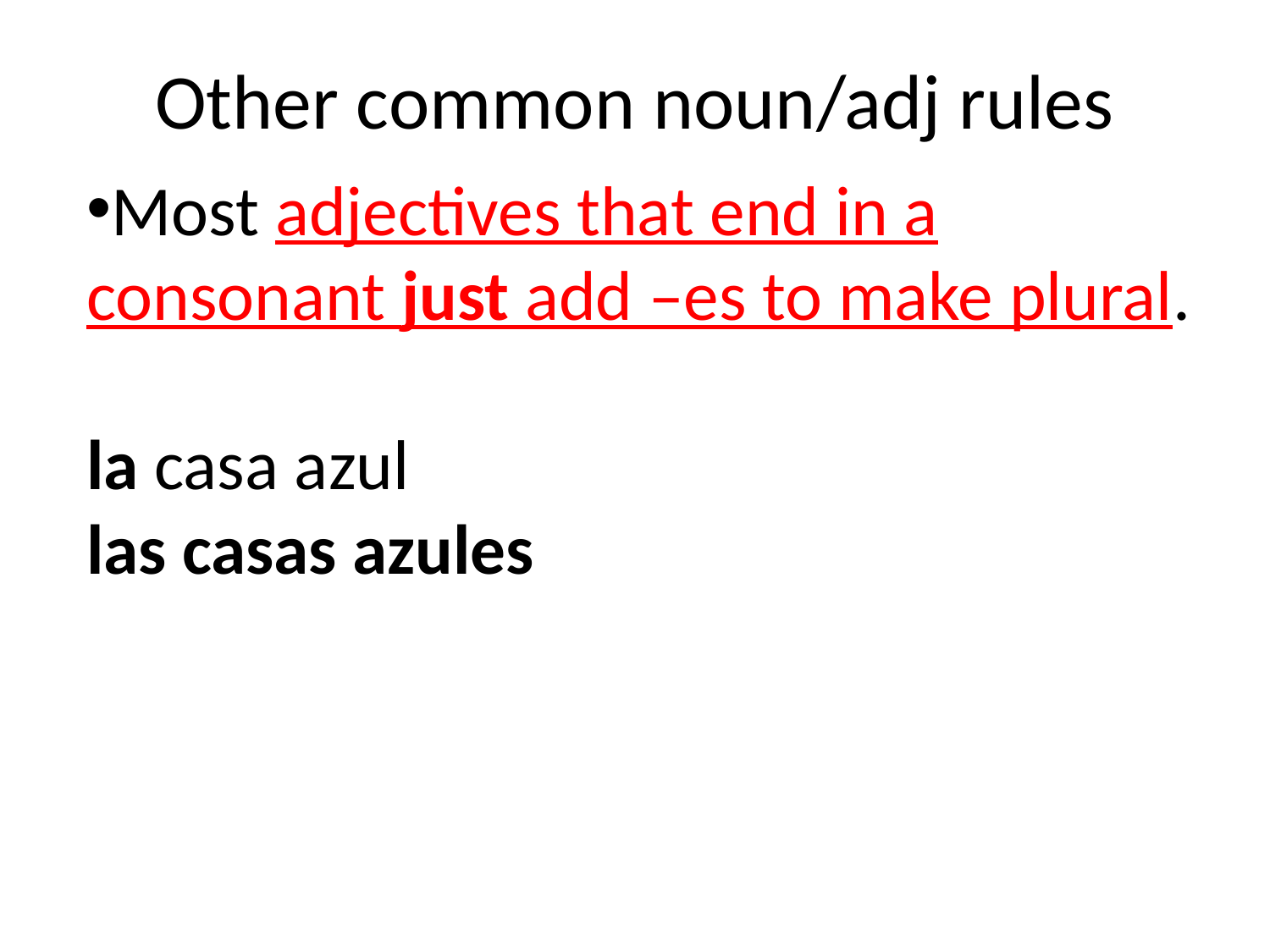

# Other common noun/adj rules
Most adjectives that end in a consonant just add –es to make plural.

la casa azul
las casas azules